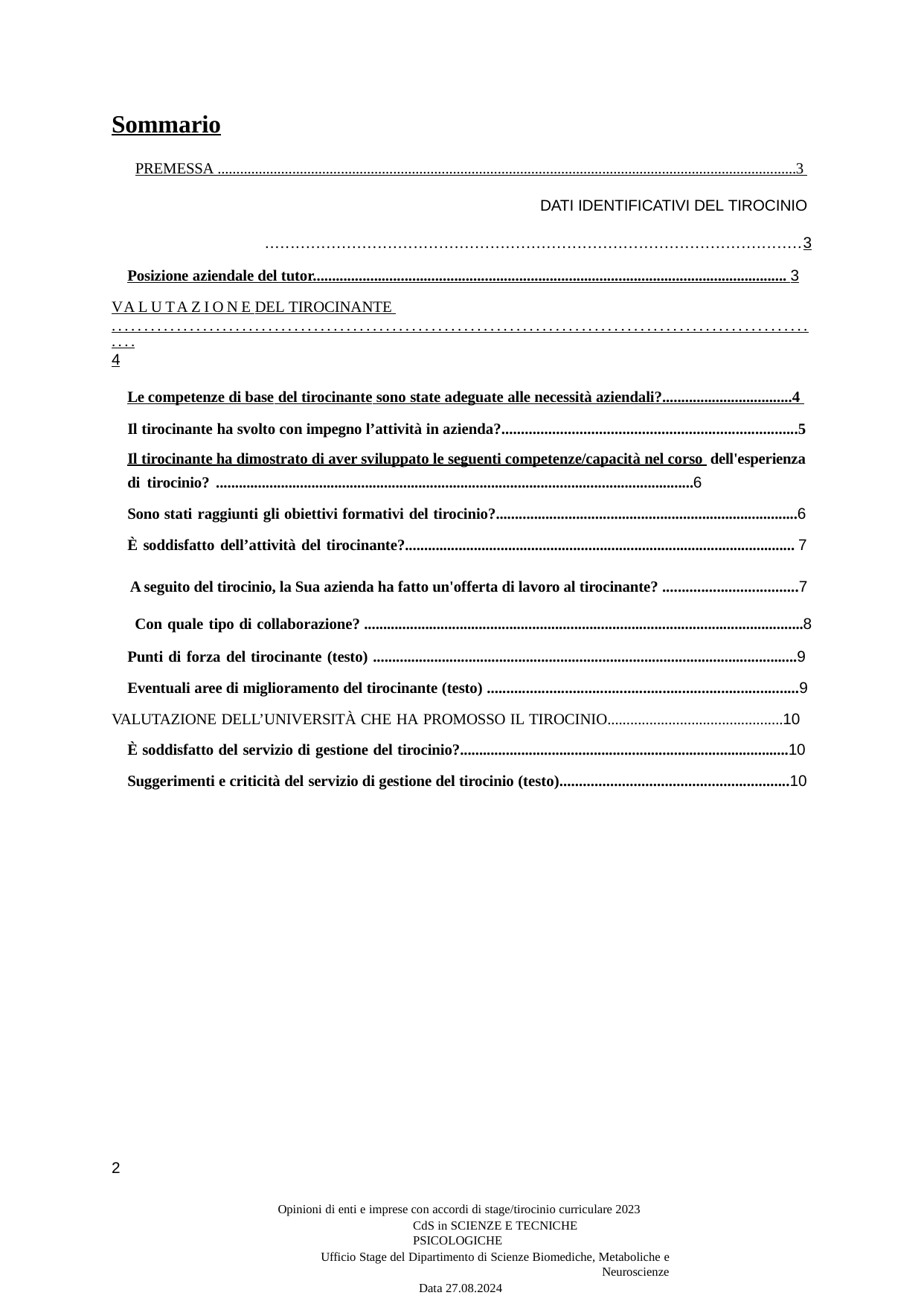

Sommario
PREMESSA ...........................................................................................................................................................3  DATI IDENTIFICATIVI DEL TIROCINIO .........................................................................................................3
Posizione aziendale del tutor............................................................................................................................ 3

VALUTAZIONE DEL TIROCINANTE ...............................................................................................................4
Le competenze di base del tirocinante sono state adeguate alle necessità aziendali?..................................4  Il tirocinante ha svolto con impegno l’attività in azienda?............................................................................5
Il tirocinante ha dimostrato di aver sviluppato le seguenti competenze/capacità nel corso  dell'esperienza di tirocinio? .............................................................................................................................6

Sono stati raggiunti gli obiettivi formativi del tirocinio?...............................................................................6

È soddisfatto dell’attività del tirocinante?...................................................................................................... 7
A seguito del tirocinio, la Sua azienda ha fatto un'offerta di lavoro al tirocinante? ...................................7  Con quale tipo di collaborazione? ...................................................................................................................8
Punti di forza del tirocinante (testo) ...............................................................................................................9

Eventuali aree di miglioramento del tirocinante (testo) ................................................................................9

VALUTAZIONE DELL’UNIVERSITÀ CHE HA PROMOSSO IL TIROCINIO..............................................10

È soddisfatto del servizio di gestione del tirocinio?......................................................................................10

Suggerimenti e criticità del servizio di gestione del tirocinio (testo)...........................................................10
2
Opinioni di enti e imprese con accordi di stage/tirocinio curriculare 2023
CdS in SCIENZE E TECNICHE PSICOLOGICHE
Ufficio Stage del Dipartimento di Scienze Biomediche, Metaboliche e Neuroscienze
Data 27.08.2024